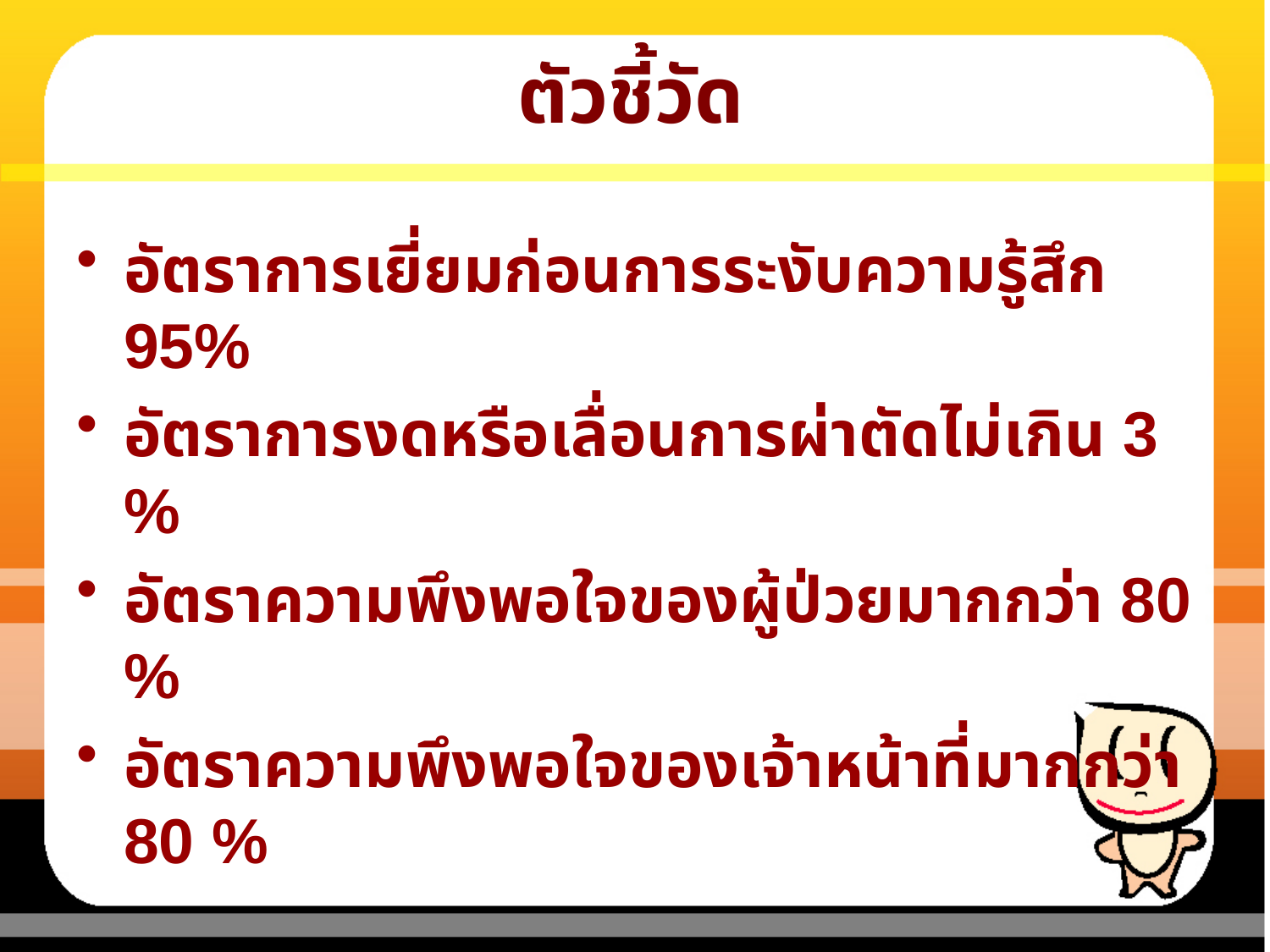

# ตัวชี้วัด
อัตราการเยี่ยมก่อนการระงับความรู้สึก 95%
อัตราการงดหรือเลื่อนการผ่าตัดไม่เกิน 3 %
อัตราความพึงพอใจของผู้ป่วยมากกว่า 80 %
อัตราความพึงพอใจของเจ้าหน้าที่มากกว่า 80 %